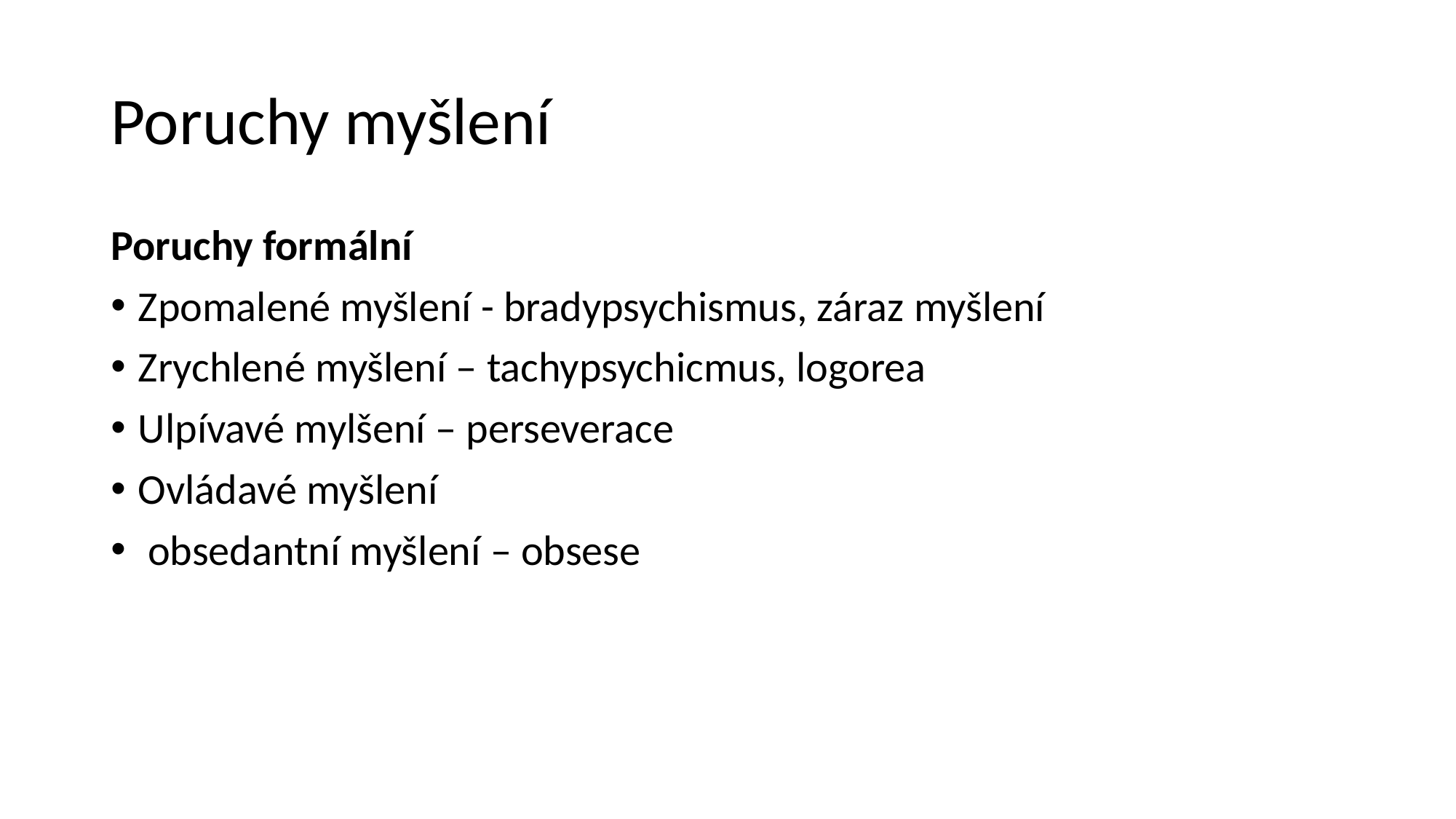

# Poruchy myšlení
Poruchy formální
Zpomalené myšlení - bradypsychismus, záraz myšlení
Zrychlené myšlení – tachypsychicmus, logorea
Ulpívavé mylšení – perseverace
Ovládavé myšlení
 obsedantní myšlení – obsese